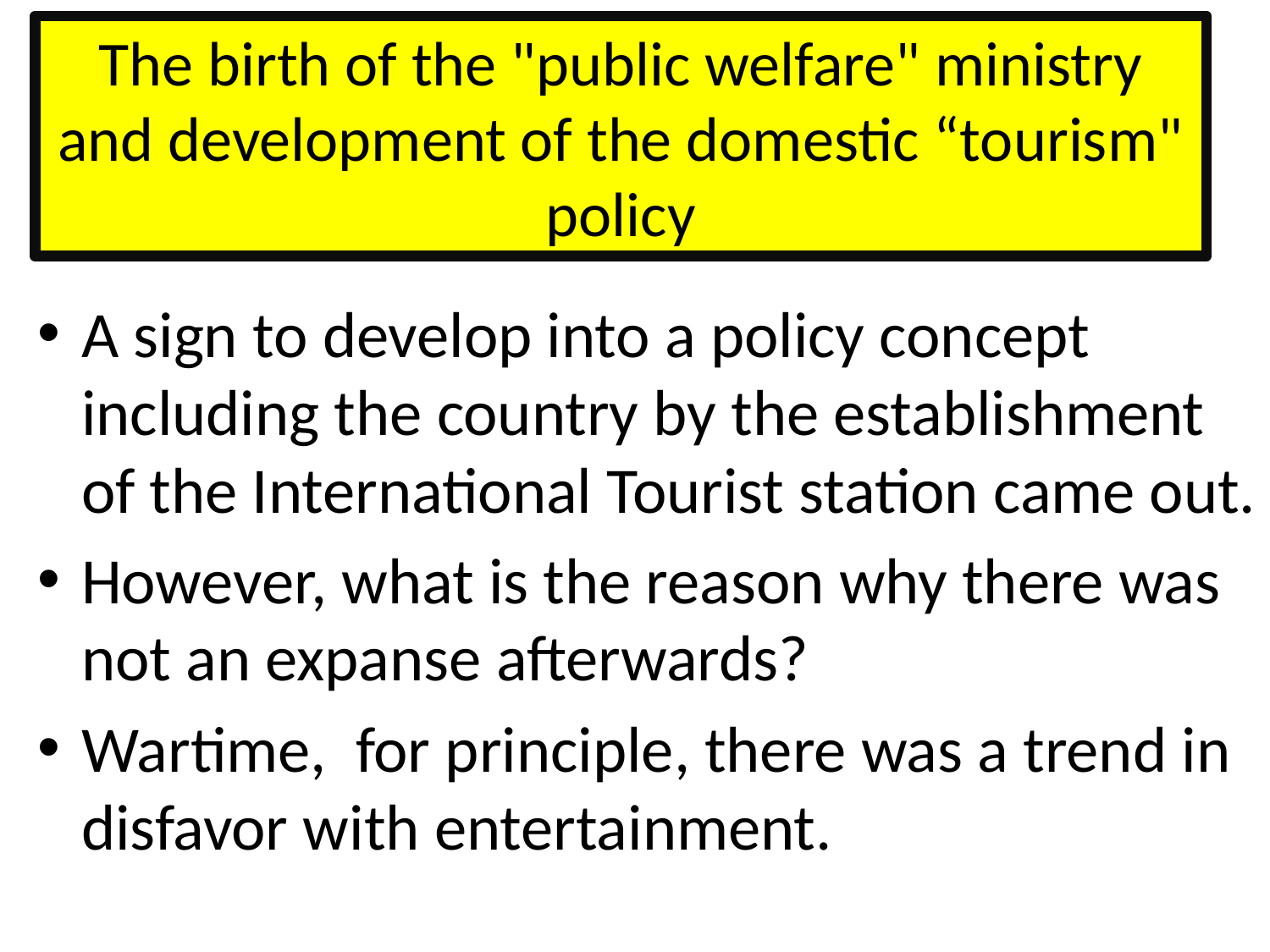

# The birth of the "public welfare" ministry and development of the domestic “tourism" policy
A sign to develop into a policy concept including the country by the establishment of the International Tourist station came out.
However, what is the reason why there was not an expanse afterwards?
Wartime,  for principle, there was a trend in disfavor with entertainment.